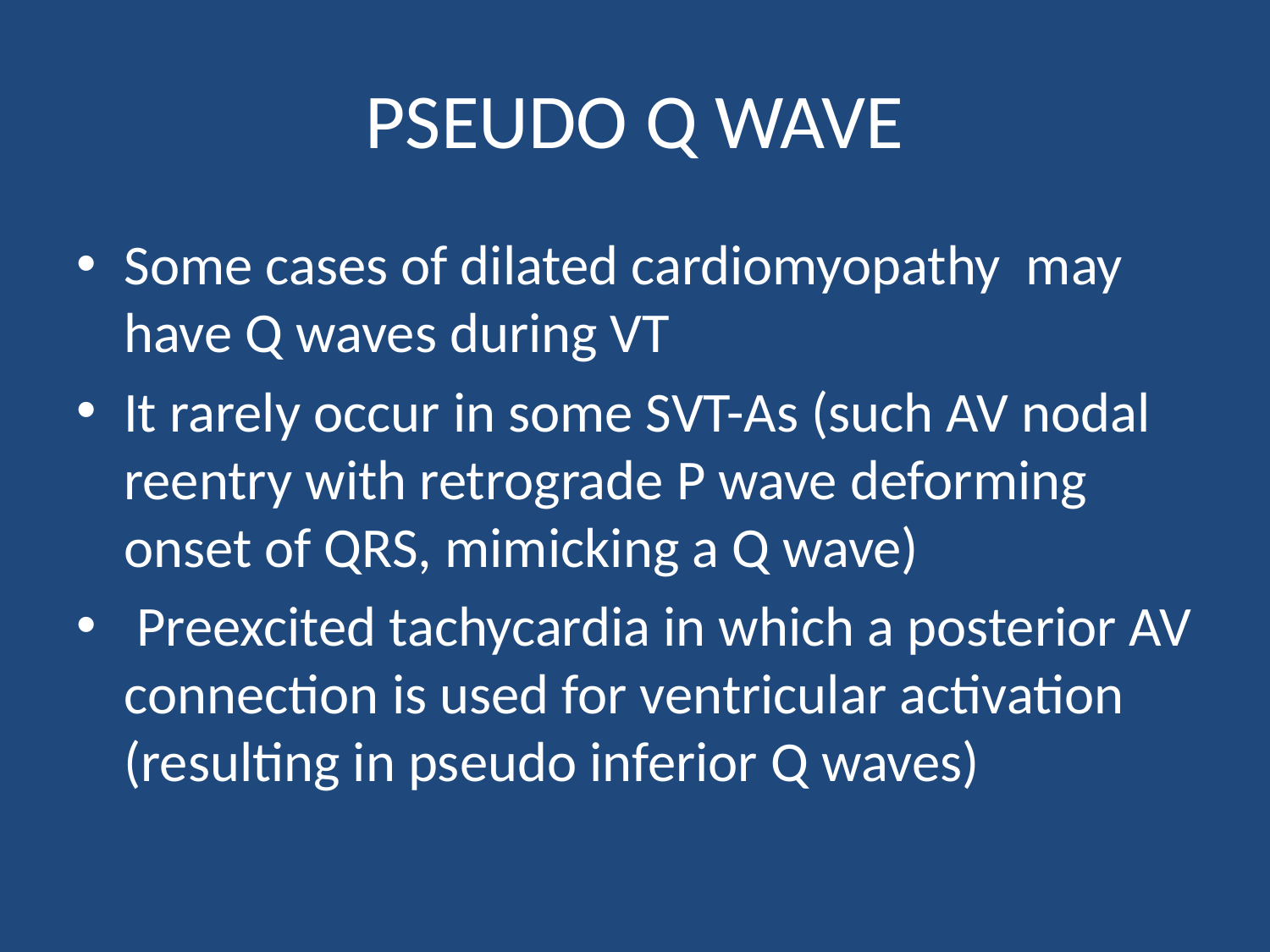

# PSEUDO Q WAVE
Some cases of dilated cardiomyopathy  may have Q waves during VT
It rarely occur in some SVT-As (such AV nodal reentry with retrograde P wave deforming onset of QRS, mimicking a Q wave)
 Preexcited tachycardia in which a posterior AV connection is used for ventricular activation (resulting in pseudo inferior Q waves)